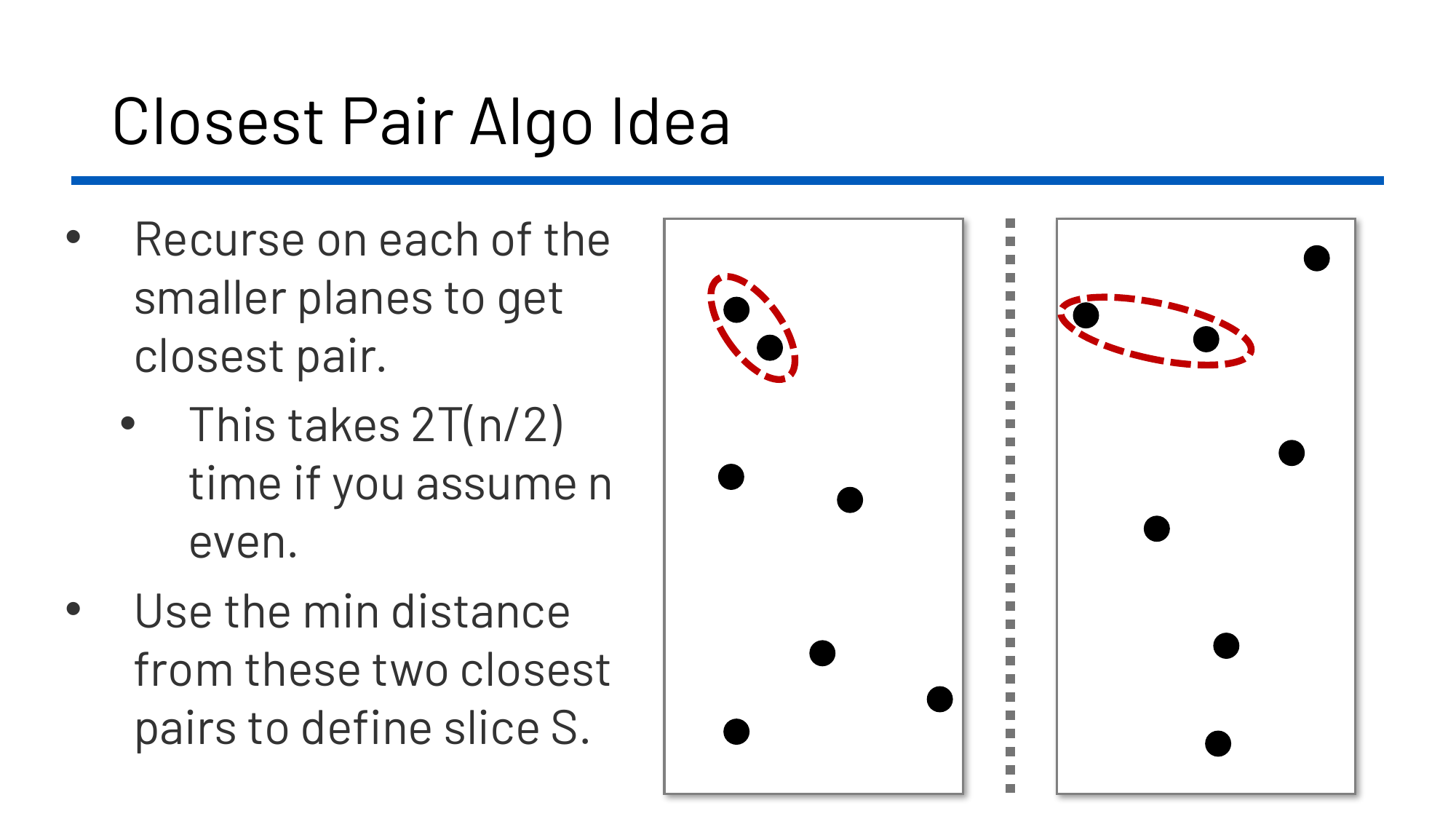

# Closest Pair Algo Idea
Recurse on each of the smaller planes to get closest pair.
This takes 2T(n/2) time if you assume n even.
Use the min distance from these two closest pairs to define slice S.